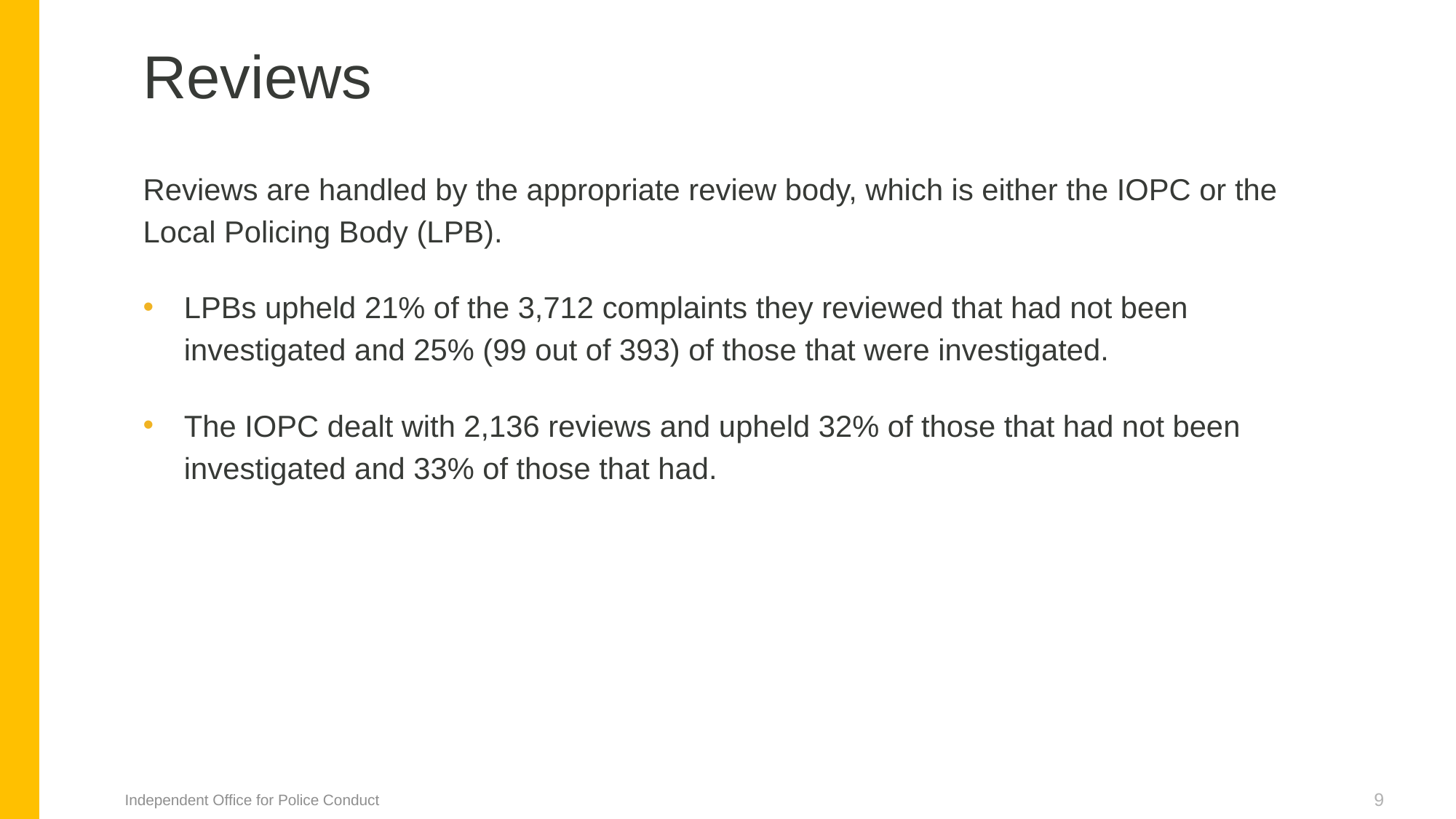

Reviews
Reviews are handled by the appropriate review body, which is either the IOPC or the Local Policing Body (LPB).
LPBs upheld 21% of the 3,712 complaints they reviewed that had not been investigated and 25% (99 out of 393) of those that were investigated.
The IOPC dealt with 2,136 reviews and upheld 32% of those that had not been investigated and 33% of those that had.
Independent Office for Police Conduct
9